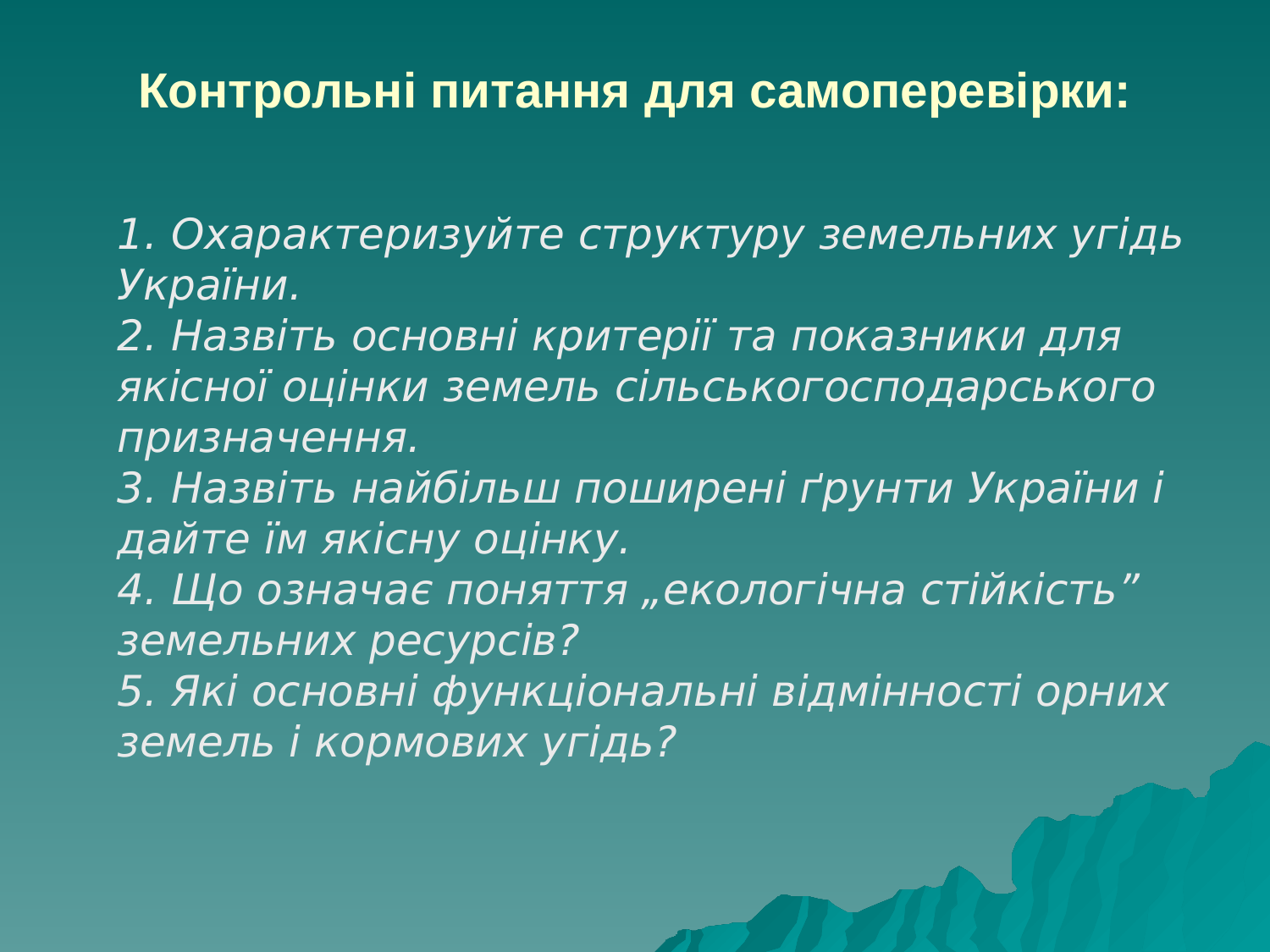

# Контрольні питання для самоперевірки:
1. Охарактеризуйте структуру земельних угідь України.
2. Назвіть основні критерії та показники для якісної оцінки земель сільськогосподарського призначення.
3. Назвіть найбільш поширені ґрунти України і дайте їм якісну оцінку.
4. Що означає поняття „екологічна стійкість” земельних ресурсів?
5. Які основні функціональні відмінності орних земель і кормових угідь?